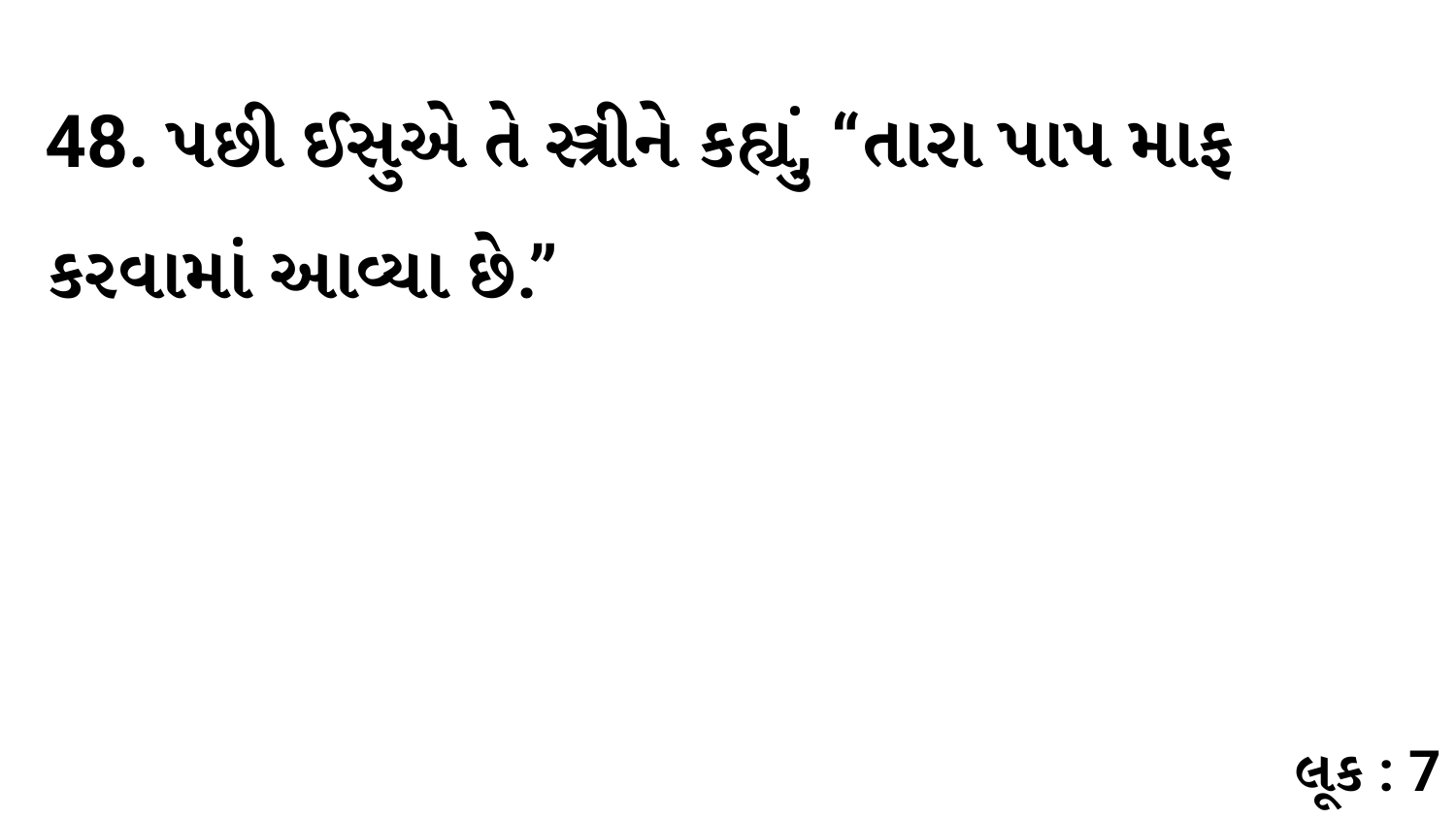

48. પછી ઈસુએ તે સ્ત્રીને કહ્યું, “તારા પાપ માફ કરવામાં આવ્યા છે.”
લૂક : 7